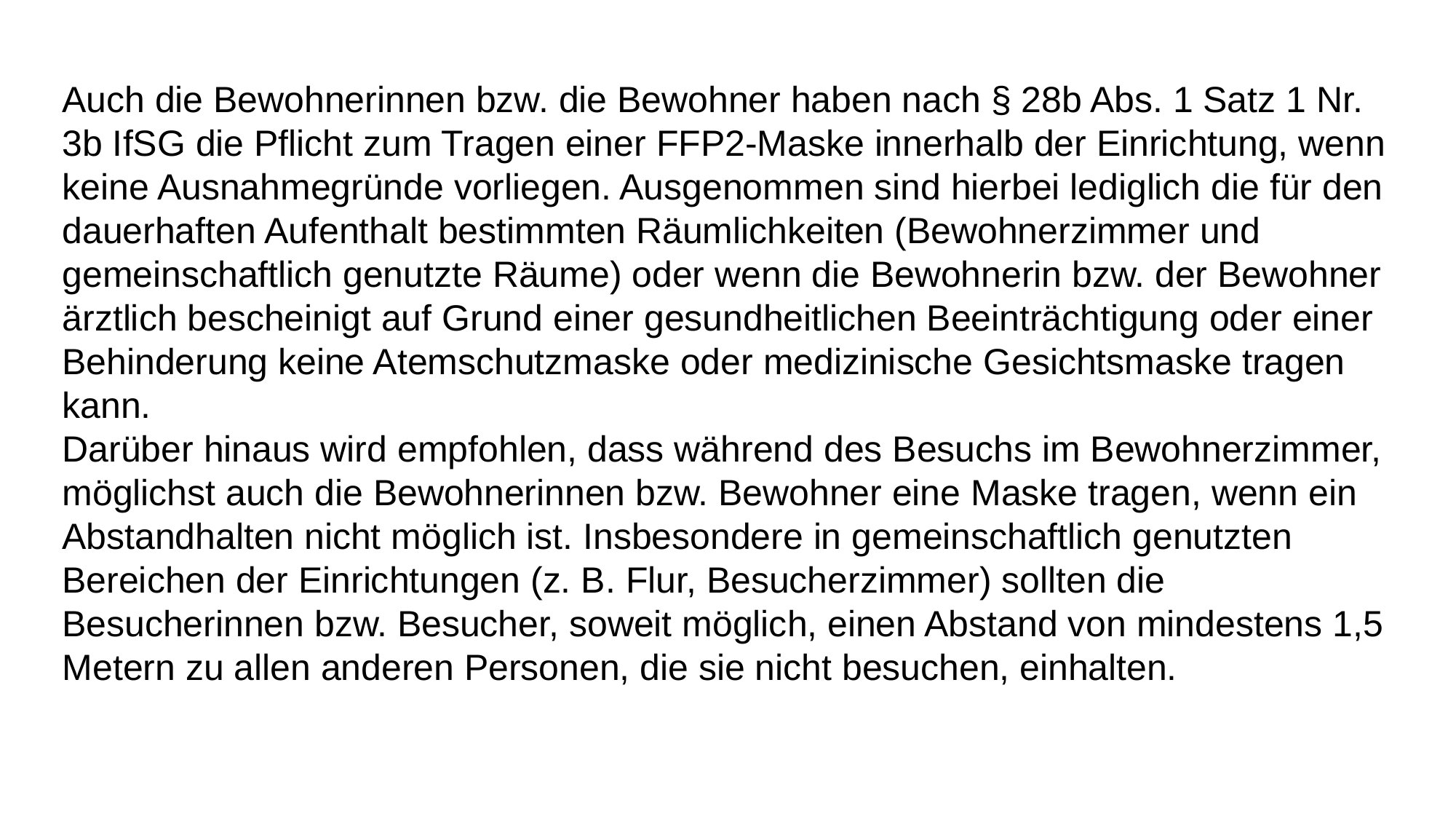

Auch die Bewohnerinnen bzw. die Bewohner haben nach § 28b Abs. 1 Satz 1 Nr. 3b IfSG die Pflicht zum Tragen einer FFP2-Maske innerhalb der Einrichtung, wenn keine Ausnahmegründe vorliegen. Ausgenommen sind hierbei lediglich die für den dauerhaften Aufenthalt bestimmten Räumlichkeiten (Bewohnerzimmer und gemeinschaftlich genutzte Räume) oder wenn die Bewohnerin bzw. der Bewohner ärztlich bescheinigt auf Grund einer gesundheitlichen Beeinträchtigung oder einer Behinderung keine Atemschutzmaske oder medizinische Gesichtsmaske tragen kann.
Darüber hinaus wird empfohlen, dass während des Besuchs im Bewohnerzimmer, möglichst auch die Bewohnerinnen bzw. Bewohner eine Maske tragen, wenn ein Abstandhalten nicht möglich ist. Insbesondere in gemeinschaftlich genutzten Bereichen der Einrichtungen (z. B. Flur, Besucherzimmer) sollten die Besucherinnen bzw. Besucher, soweit möglich, einen Abstand von mindestens 1,5 Metern zu allen anderen Personen, die sie nicht besuchen, einhalten.